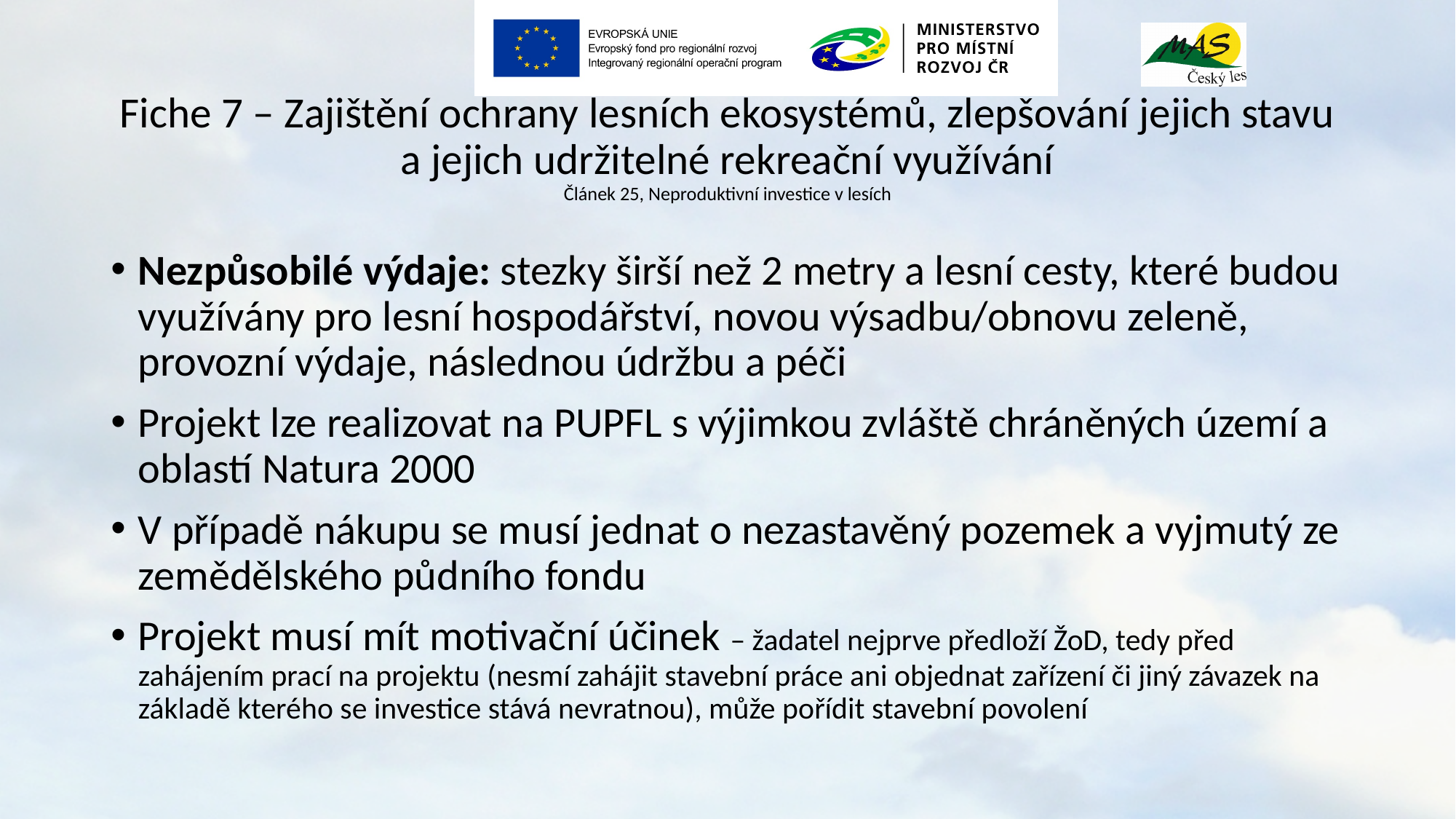

# Fiche 7 – Zajištění ochrany lesních ekosystémů, zlepšování jejich stavu a jejich udržitelné rekreační využívání Článek 25, Neproduktivní investice v lesích
Nezpůsobilé výdaje: stezky širší než 2 metry a lesní cesty, které budou využívány pro lesní hospodářství, novou výsadbu/obnovu zeleně, provozní výdaje, následnou údržbu a péči
Projekt lze realizovat na PUPFL s výjimkou zvláště chráněných území a oblastí Natura 2000
V případě nákupu se musí jednat o nezastavěný pozemek a vyjmutý ze zemědělského půdního fondu
Projekt musí mít motivační účinek – žadatel nejprve předloží ŽoD, tedy před zahájením prací na projektu (nesmí zahájit stavební práce ani objednat zařízení či jiný závazek na základě kterého se investice stává nevratnou), může pořídit stavební povolení